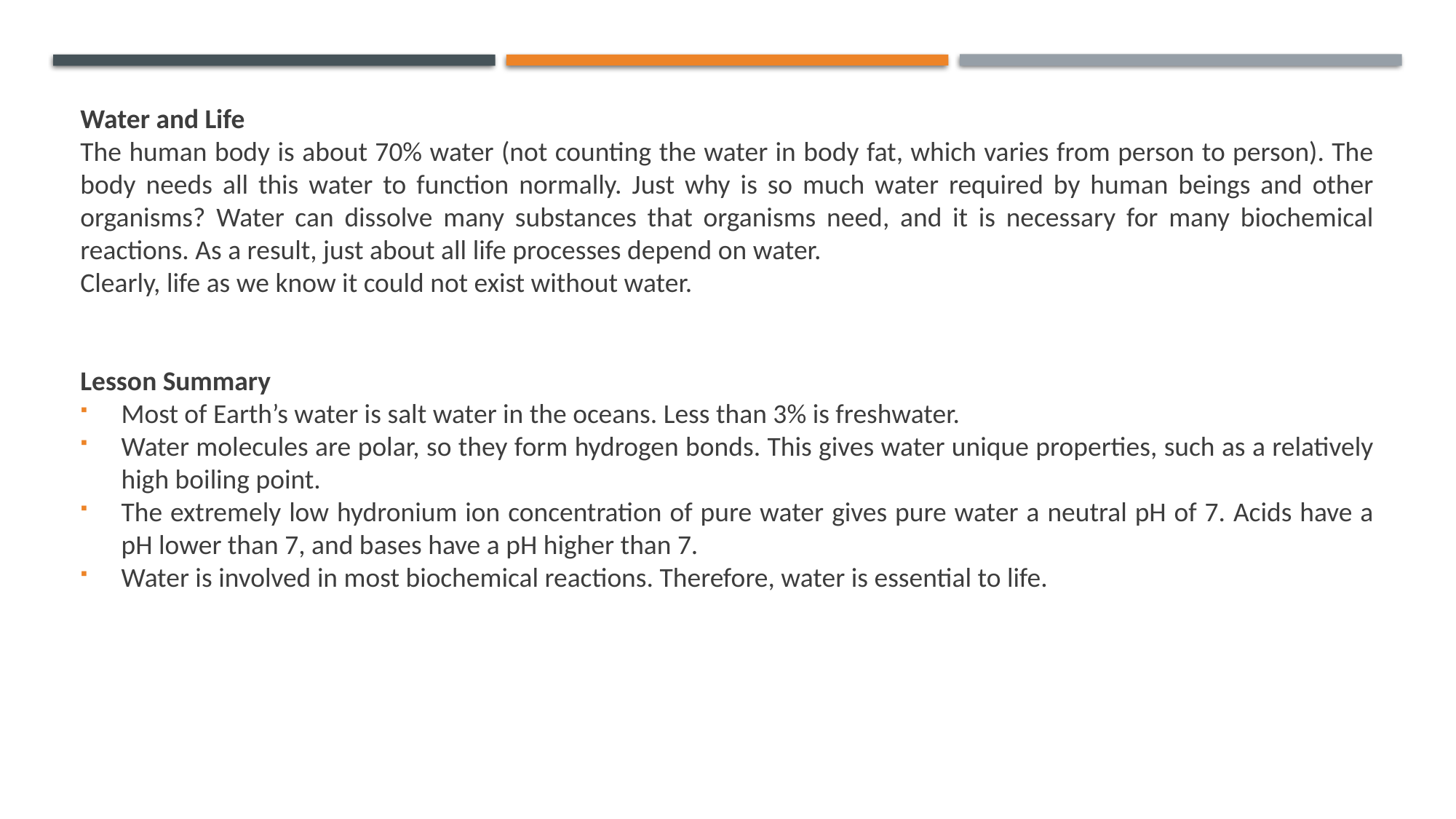

Water and Life
The human body is about 70% water (not counting the water in body fat, which varies from person to person). The body needs all this water to function normally. Just why is so much water required by human beings and other organisms? Water can dissolve many substances that organisms need, and it is necessary for many biochemical reactions. As a result, just about all life processes depend on water.
Clearly, life as we know it could not exist without water.

Lesson Summary
Most of Earth’s water is salt water in the oceans. Less than 3% is freshwater.
Water molecules are polar, so they form hydrogen bonds. This gives water unique properties, such as a relatively high boiling point.
The extremely low hydronium ion concentration of pure water gives pure water a neutral pH of 7. Acids have a pH lower than 7, and bases have a pH higher than 7.
Water is involved in most biochemical reactions. Therefore, water is essential to life.